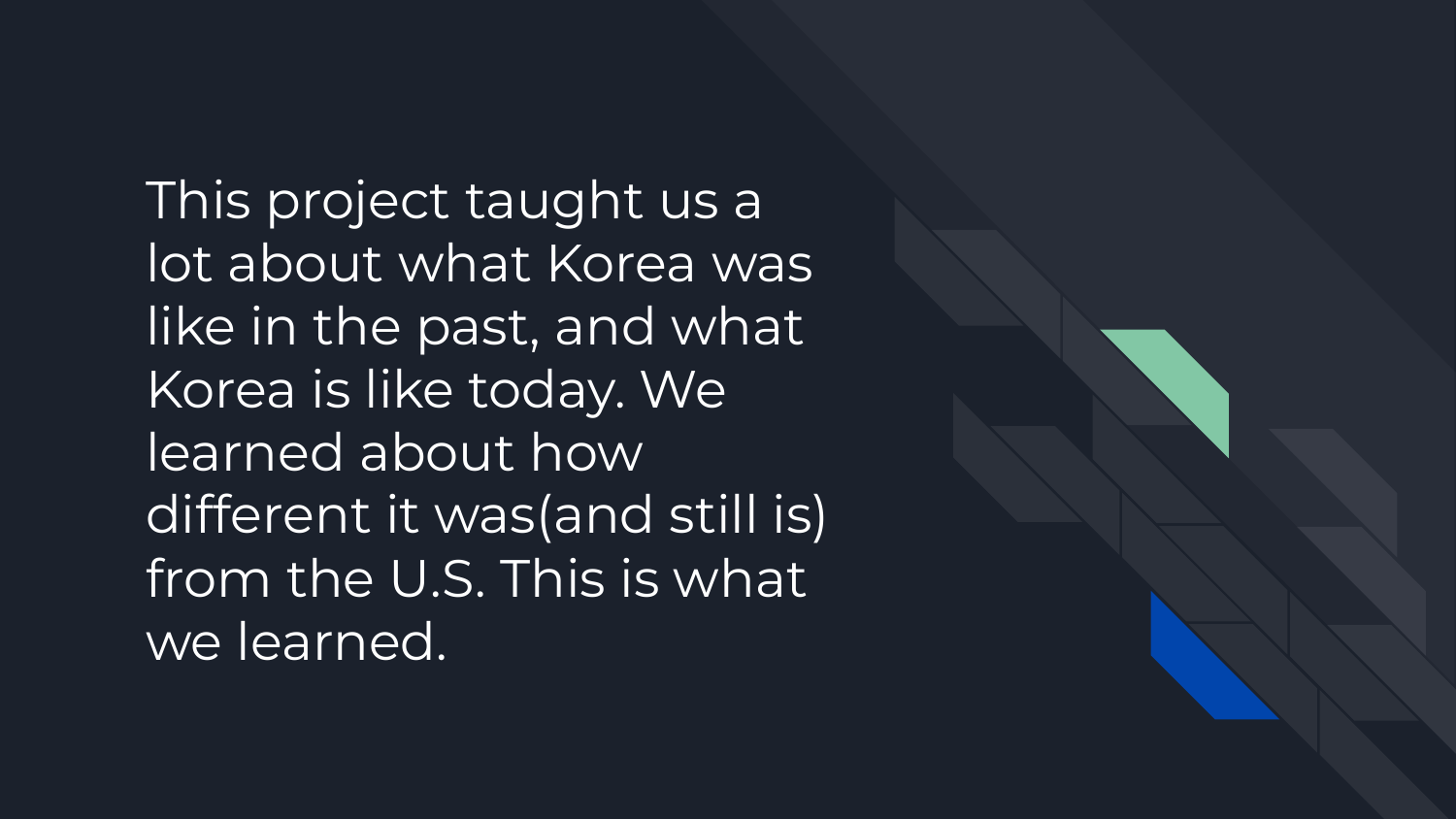

# This project taught us a lot about what Korea was like in the past, and what Korea is like today. We learned about how different it was(and still is) from the U.S. This is what we learned.